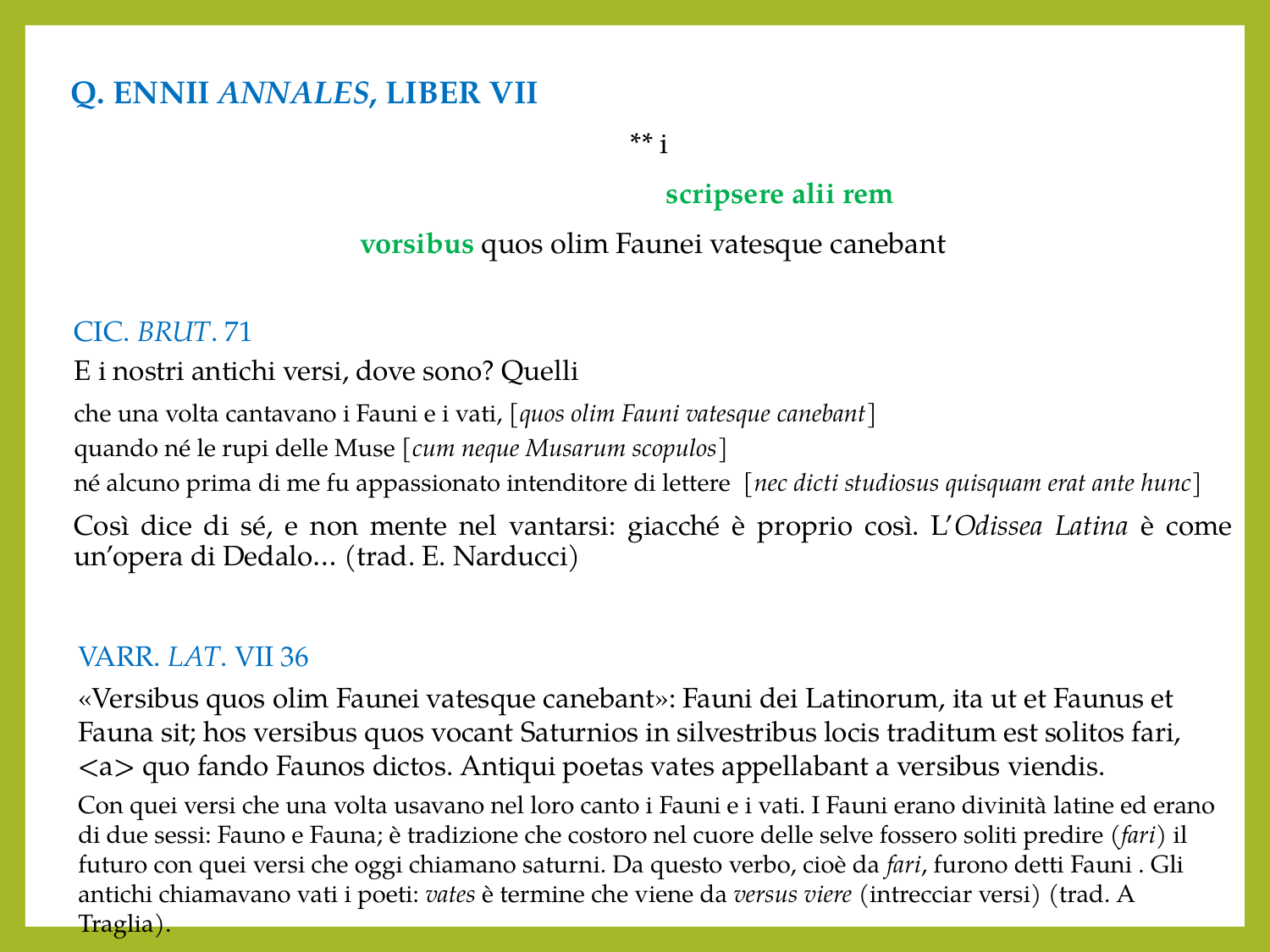

# Q. Ennii Annales, Liber VII
** i
		scripsere alii rem
vorsibus quos olim Faunei vatesque canebant

Cic. Brut. 71
E i nostri antichi versi, dove sono? Quelli
che una volta cantavano i Fauni e i vati, [quos olim Fauni vatesque canebant]
quando né le rupi delle Muse [cum neque Musarum scopulos]
né alcuno prima di me fu appassionato intenditore di lettere  [nec dicti studiosus quisquam erat ante hunc]
Così dice di sé, e non mente nel vantarsi: giacché è proprio così. L’Odissea Latina è come un’opera di Dedalo… (trad. E. Narducci)

Varr. Lat. VII 36
«Versibus quos olim Faunei vatesque canebant»: Fauni dei Latinorum, ita ut et Faunus et Fauna sit; hos versibus quos vocant Saturnios in silvestribus locis traditum est solitos fari, <a> quo fando Faunos dictos. Antiqui poetas vates appellabant a versibus viendis.
Con quei versi che una volta usavano nel loro canto i Fauni e i vati. I Fauni erano divinità latine ed erano di due sessi: Fauno e Fauna; è tradizione che costoro nel cuore delle selve fossero soliti predire (fari) il futuro con quei versi che oggi chiamano saturni. Da questo verbo, cioè da fari, furono detti Fauni . Gli antichi chiamavano vati i poeti: vates è termine che viene da versus viere (intrecciar versi) (trad. A Traglia).